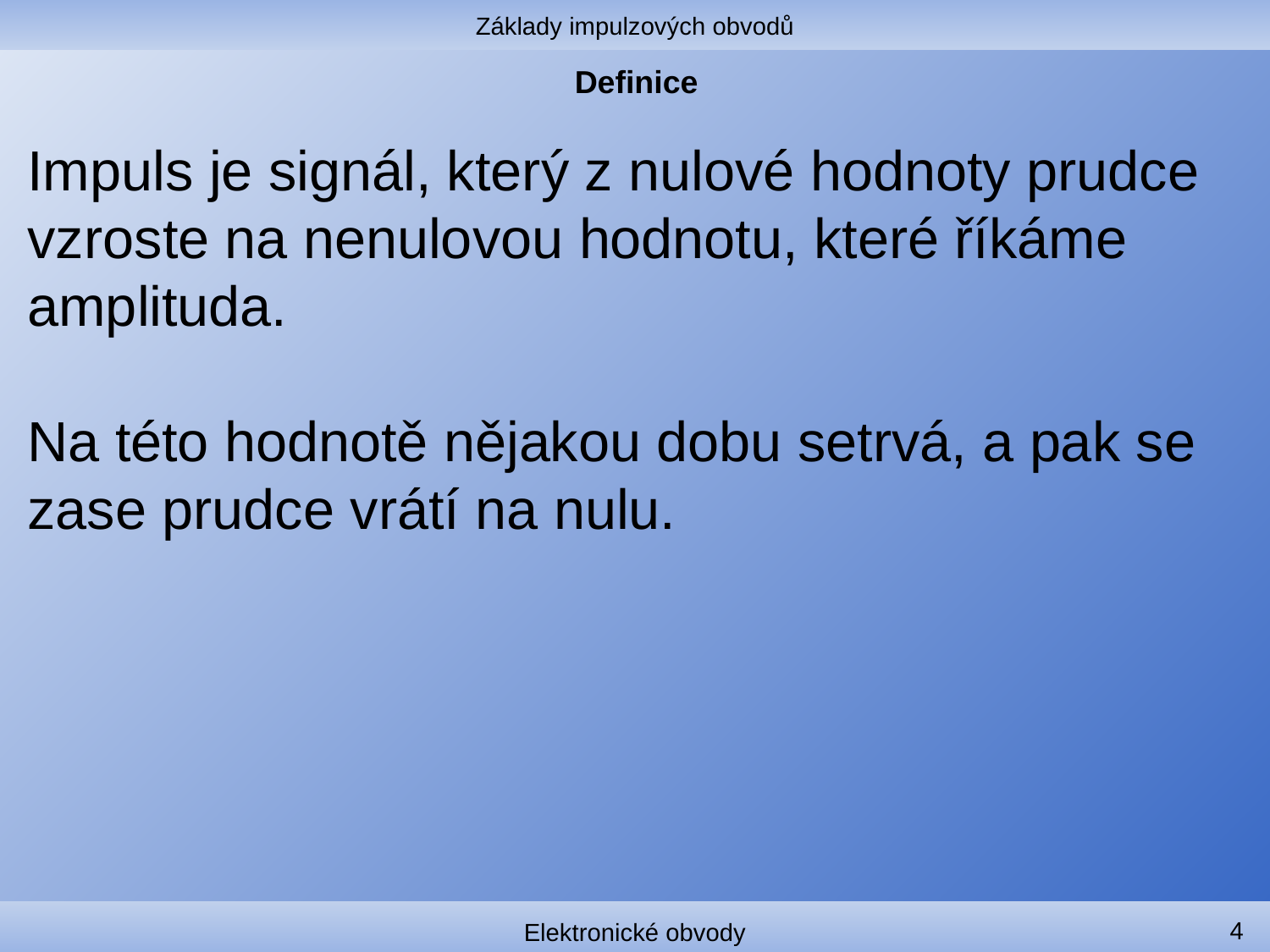

Základy impulzových obvodů
# Definice
Impuls je signál, který z nulové hodnoty prudce vzroste na nenulovou hodnotu, které říkáme amplituda.

Na této hodnotě nějakou dobu setrvá, a pak se zase prudce vrátí na nulu.
4
Elektronické obvody